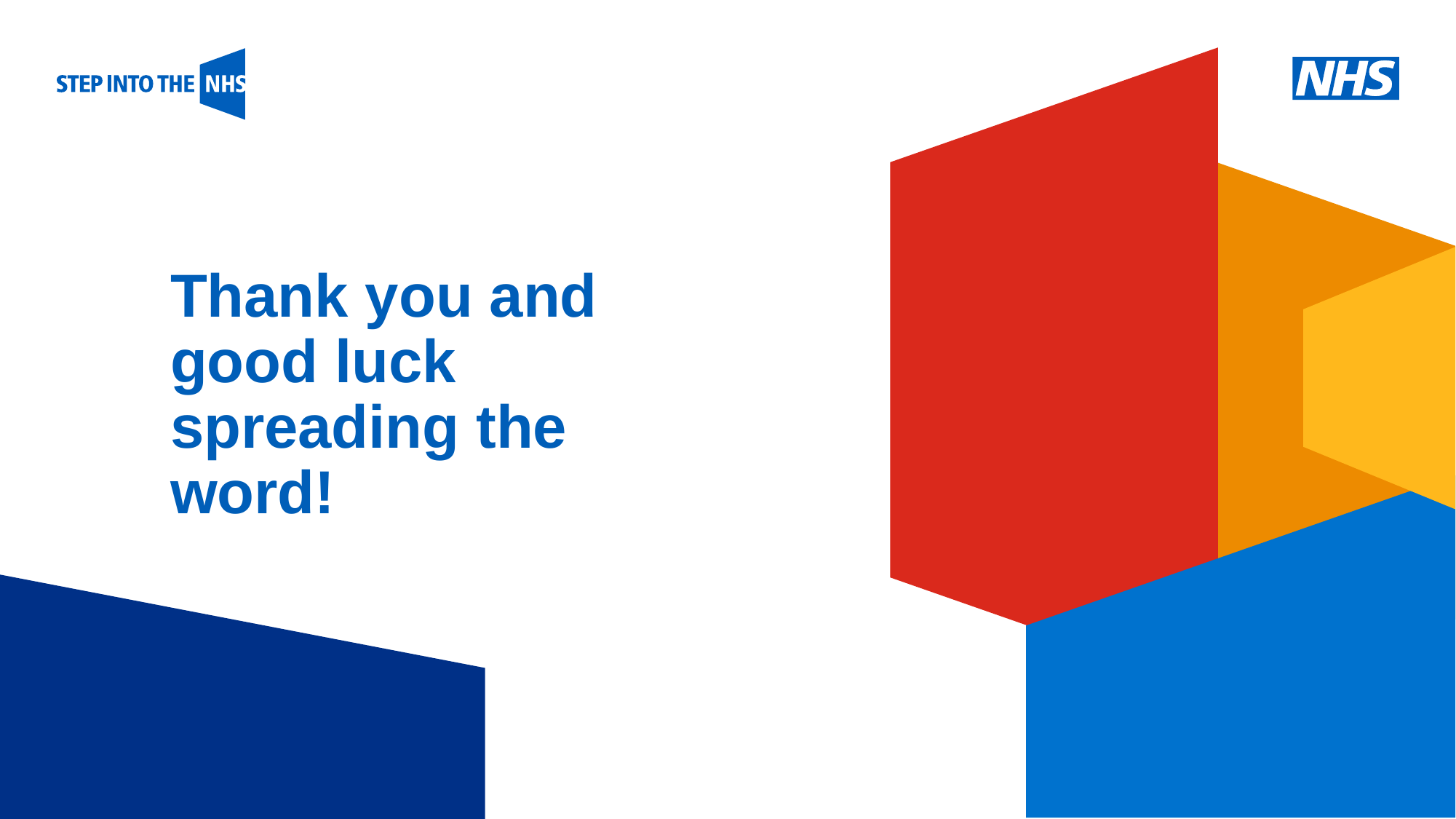

Thank you and good luck spreading the word!